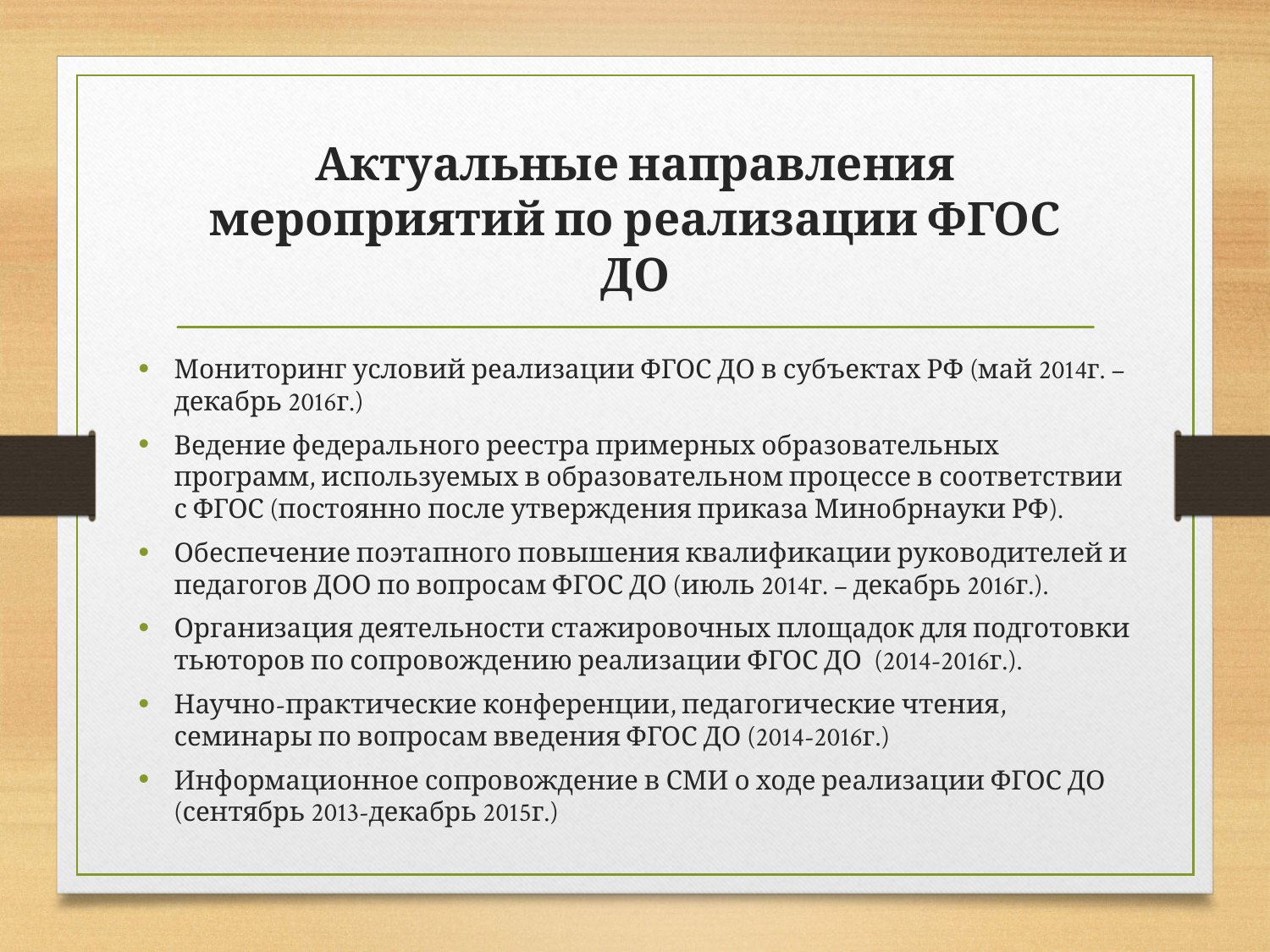

# Актуальные направления мероприятий по реализации ФГОС ДО
Мониторинг условий реализации ФГОС ДО в субъектах РФ (май 2014г. – декабрь 2016г.)
Ведение федерального реестра примерных образовательных программ, используемых в образовательном процессе в соответствии с ФГОС (постоянно после утверждения приказа Минобрнауки РФ).
Обеспечение поэтапного повышения квалификации руководителей и педагогов ДОО по вопросам ФГОС ДО (июль 2014г. – декабрь 2016г.).
Организация деятельности стажировочных площадок для подготовки тьюторов по сопровождению реализации ФГОС ДО  (2014-2016г.).
Научно-практические конференции, педагогические чтения, семинары по вопросам введения ФГОС ДО (2014-2016г.)
Информационное сопровождение в СМИ о ходе реализации ФГОС ДО (сентябрь 2013-декабрь 2015г.)